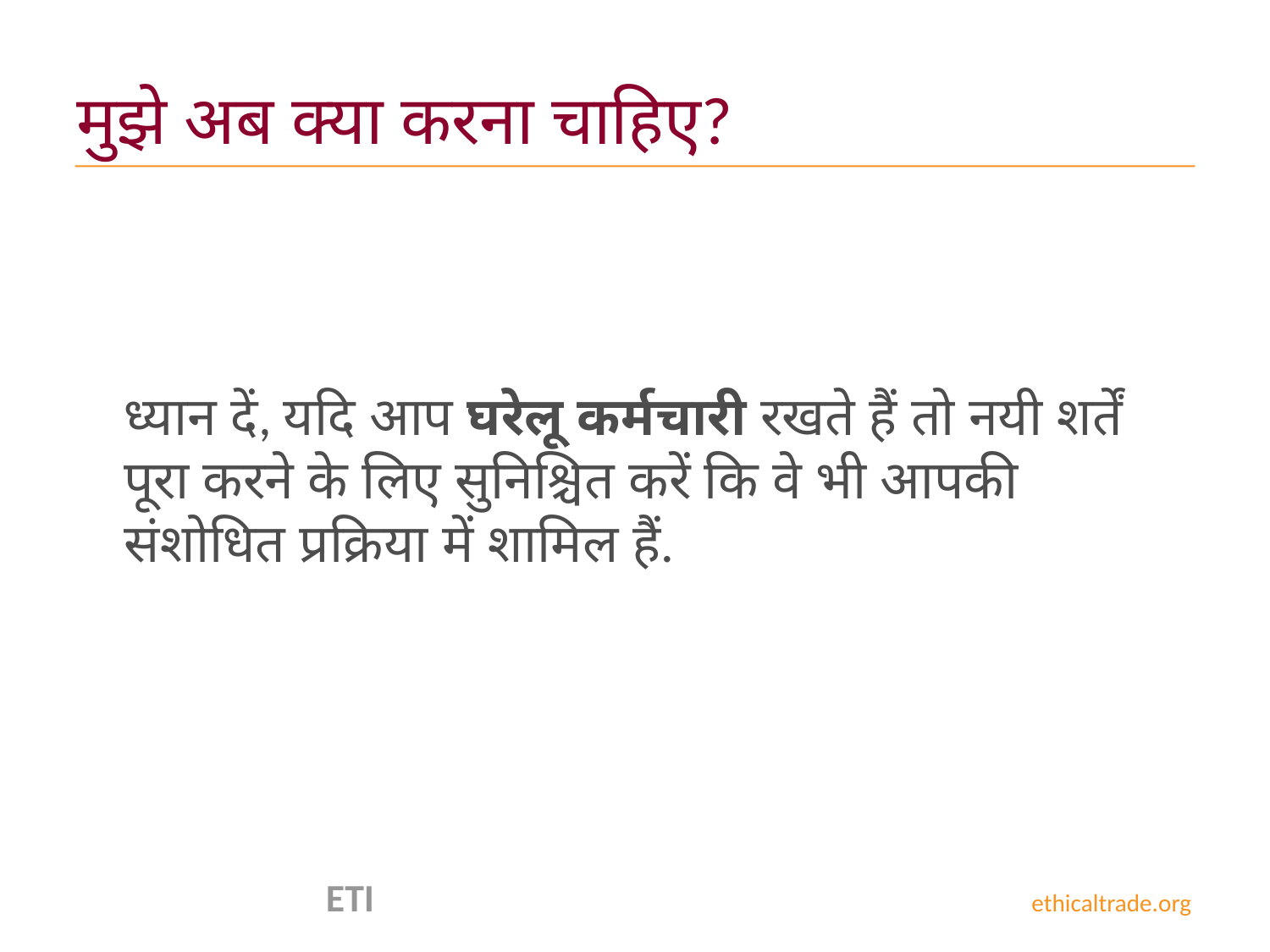

# मुझे अब क्या करना चाहिए?
	ध्यान दें, यदि आप घरेलू कर्मचारी रखते हैं तो नयी शर्तें पूरा करने के लिए सुनिश्चित करें कि वे भी आपकी संशोधित प्रक्रिया में शामिल हैं.

  ETI                                                                                                                       ethicaltrade.org